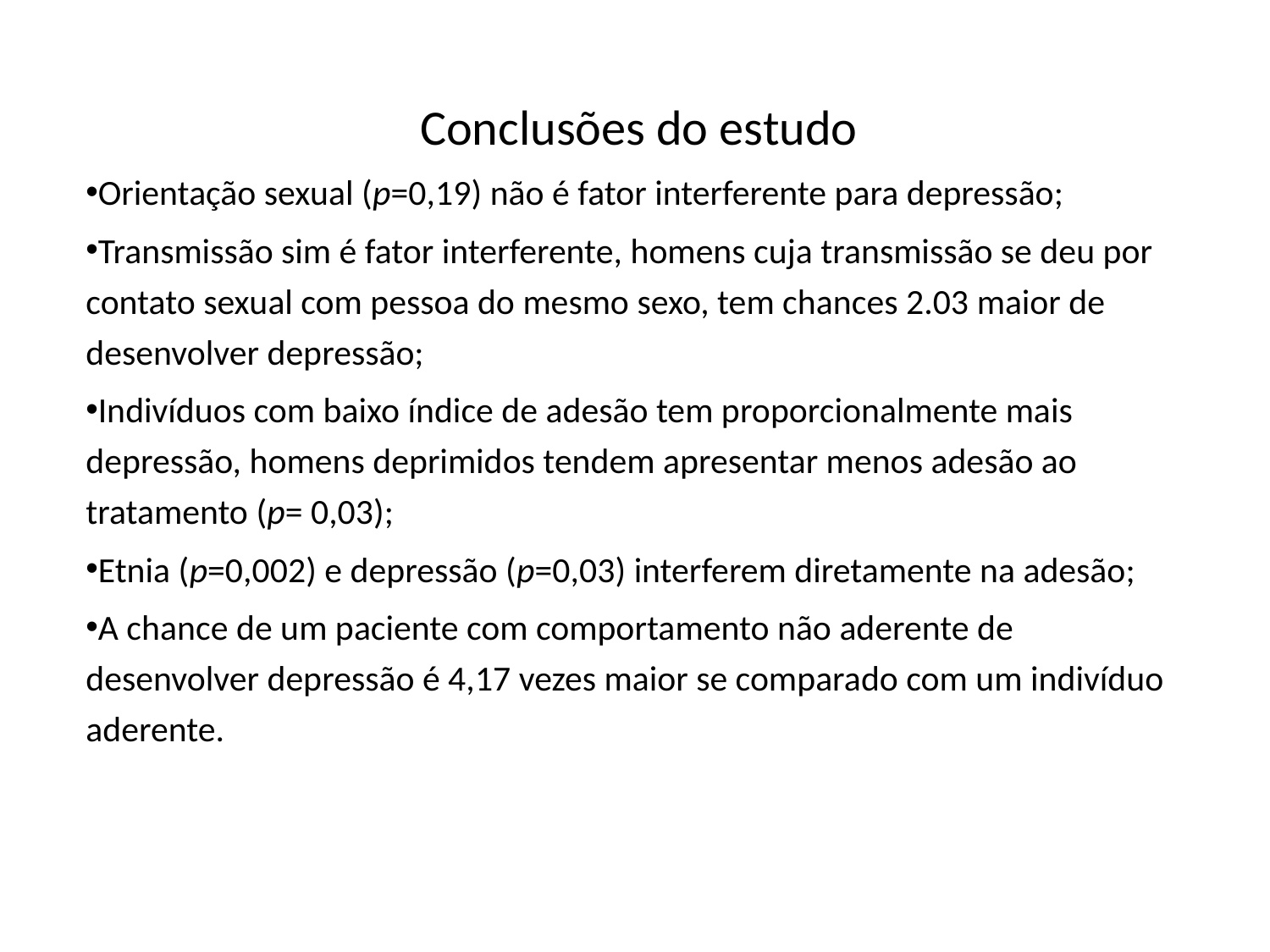

Conclusões do estudo
Orientação sexual (p=0,19) não é fator interferente para depressão;
Transmissão sim é fator interferente, homens cuja transmissão se deu por contato sexual com pessoa do mesmo sexo, tem chances 2.03 maior de desenvolver depressão;
Indivíduos com baixo índice de adesão tem proporcionalmente mais depressão, homens deprimidos tendem apresentar menos adesão ao tratamento (p= 0,03);
Etnia (p=0,002) e depressão (p=0,03) interferem diretamente na adesão;
A chance de um paciente com comportamento não aderente de desenvolver depressão é 4,17 vezes maior se comparado com um indivíduo aderente.